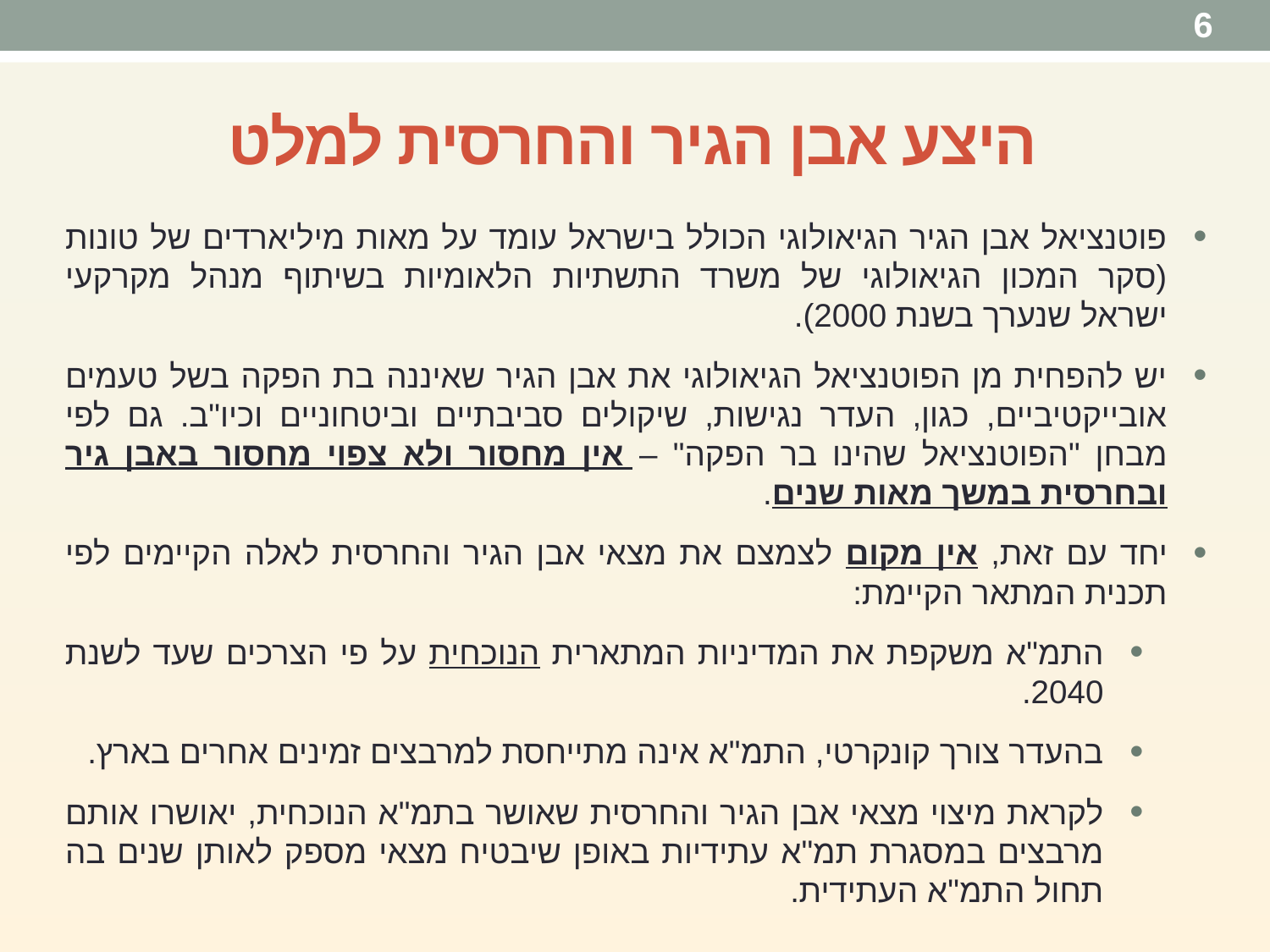

6
# היצע אבן הגיר והחרסית למלט
פוטנציאל אבן הגיר הגיאולוגי הכולל בישראל עומד על מאות מיליארדים של טונות (סקר המכון הגיאולוגי של משרד התשתיות הלאומיות בשיתוף מנהל מקרקעי ישראל שנערך בשנת 2000).
יש להפחית מן הפוטנציאל הגיאולוגי את אבן הגיר שאיננה בת הפקה בשל טעמים אובייקטיביים, כגון, העדר נגישות, שיקולים סביבתיים וביטחוניים וכיו"ב. גם לפי מבחן "הפוטנציאל שהינו בר הפקה" – אין מחסור ולא צפוי מחסור באבן גיר ובחרסית במשך מאות שנים.
יחד עם זאת, אין מקום לצמצם את מצאי אבן הגיר והחרסית לאלה הקיימים לפי תכנית המתאר הקיימת:
התמ"א משקפת את המדיניות המתארית הנוכחית על פי הצרכים שעד לשנת 2040.
בהעדר צורך קונקרטי, התמ"א אינה מתייחסת למרבצים זמינים אחרים בארץ.
לקראת מיצוי מצאי אבן הגיר והחרסית שאושר בתמ"א הנוכחית, יאושרו אותם מרבצים במסגרת תמ"א עתידיות באופן שיבטיח מצאי מספק לאותן שנים בה תחול התמ"א העתידית.